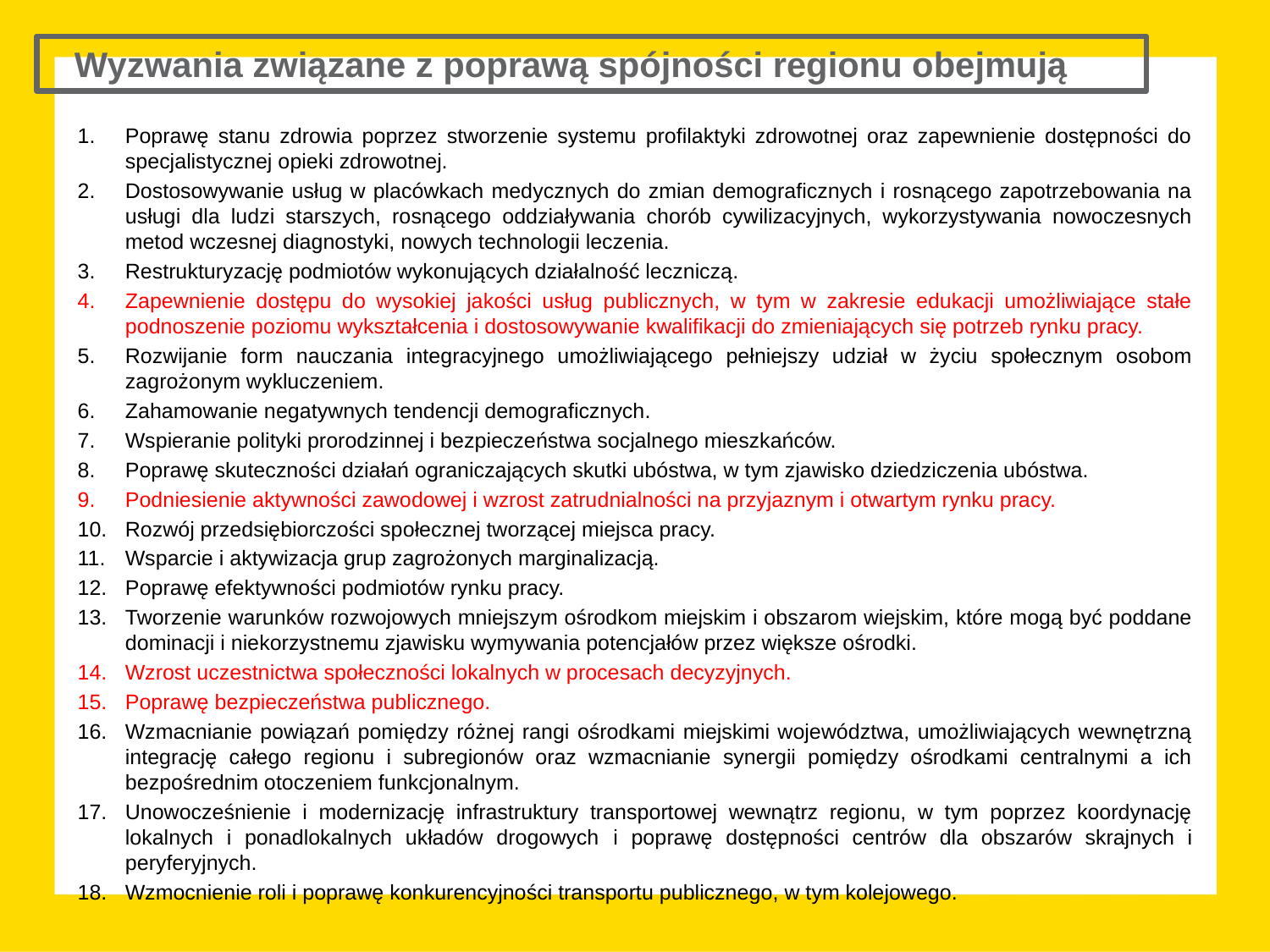

Wyzwania związane z poprawą spójności regionu obejmują
Poprawę stanu zdrowia poprzez stworzenie systemu profilaktyki zdrowotnej oraz zapewnienie dostępności do specjalistycznej opieki zdrowotnej.
Dostosowywanie usług w placówkach medycznych do zmian demograficznych i rosnącego zapotrzebowania na usługi dla ludzi starszych, rosnącego oddziaływania chorób cywilizacyjnych, wykorzystywania nowoczesnych metod wczesnej diagnostyki, nowych technologii leczenia.
Restrukturyzację podmiotów wykonujących działalność leczniczą.
Zapewnienie dostępu do wysokiej jakości usług publicznych, w tym w zakresie edukacji umożliwiające stałe podnoszenie poziomu wykształcenia i dostosowywanie kwalifikacji do zmieniających się potrzeb rynku pracy.
Rozwijanie form nauczania integracyjnego umożliwiającego pełniejszy udział w życiu społecznym osobom zagrożonym wykluczeniem.
Zahamowanie negatywnych tendencji demograficznych.
Wspieranie polityki prorodzinnej i bezpieczeństwa socjalnego mieszkańców.
Poprawę skuteczności działań ograniczających skutki ubóstwa, w tym zjawisko dziedziczenia ubóstwa.
Podniesienie aktywności zawodowej i wzrost zatrudnialności na przyjaznym i otwartym rynku pracy.
Rozwój przedsiębiorczości społecznej tworzącej miejsca pracy.
Wsparcie i aktywizacja grup zagrożonych marginalizacją.
Poprawę efektywności podmiotów rynku pracy.
Tworzenie warunków rozwojowych mniejszym ośrodkom miejskim i obszarom wiejskim, które mogą być poddane dominacji i niekorzystnemu zjawisku wymywania potencjałów przez większe ośrodki.
Wzrost uczestnictwa społeczności lokalnych w procesach decyzyjnych.
Poprawę bezpieczeństwa publicznego.
Wzmacnianie powiązań pomiędzy różnej rangi ośrodkami miejskimi województwa, umożliwiających wewnętrzną integrację całego regionu i subregionów oraz wzmacnianie synergii pomiędzy ośrodkami centralnymi a ich bezpośrednim otoczeniem funkcjonalnym.
Unowocześnienie i modernizację infrastruktury transportowej wewnątrz regionu, w tym poprzez koordynację lokalnych i ponadlokalnych układów drogowych i poprawę dostępności centrów dla obszarów skrajnych i peryferyjnych.
Wzmocnienie roli i poprawę konkurencyjności transportu publicznego, w tym kolejowego.